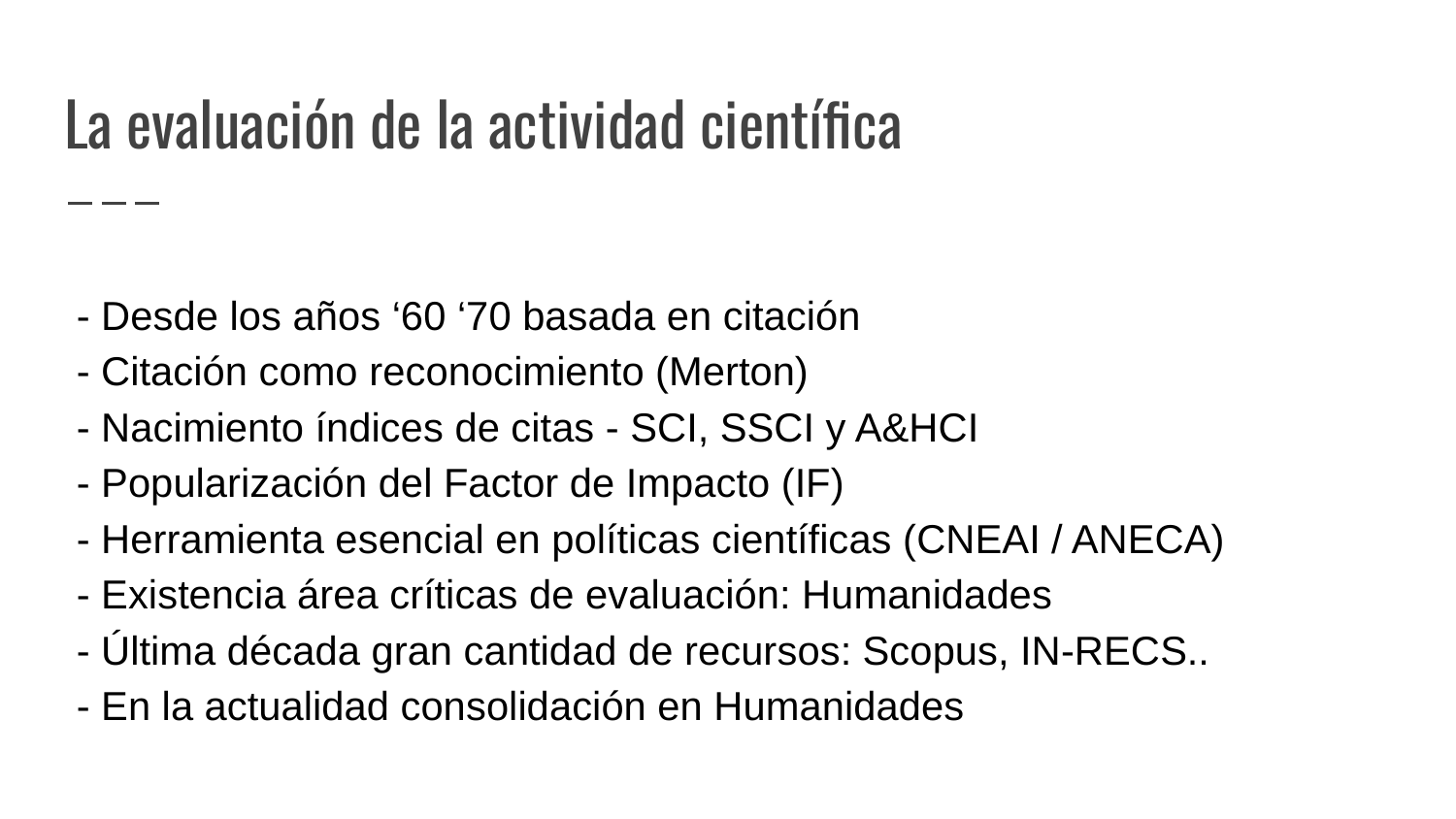

# La evaluación de la actividad científica
- Desde los años ‘60 ‘70 basada en citación
- Citación como reconocimiento (Merton)
- Nacimiento índices de citas - SCI, SSCI y A&HCI
- Popularización del Factor de Impacto (IF)
- Herramienta esencial en políticas científicas (CNEAI / ANECA)
- Existencia área críticas de evaluación: Humanidades
- Última década gran cantidad de recursos: Scopus, IN-RECS..
- En la actualidad consolidación en Humanidades